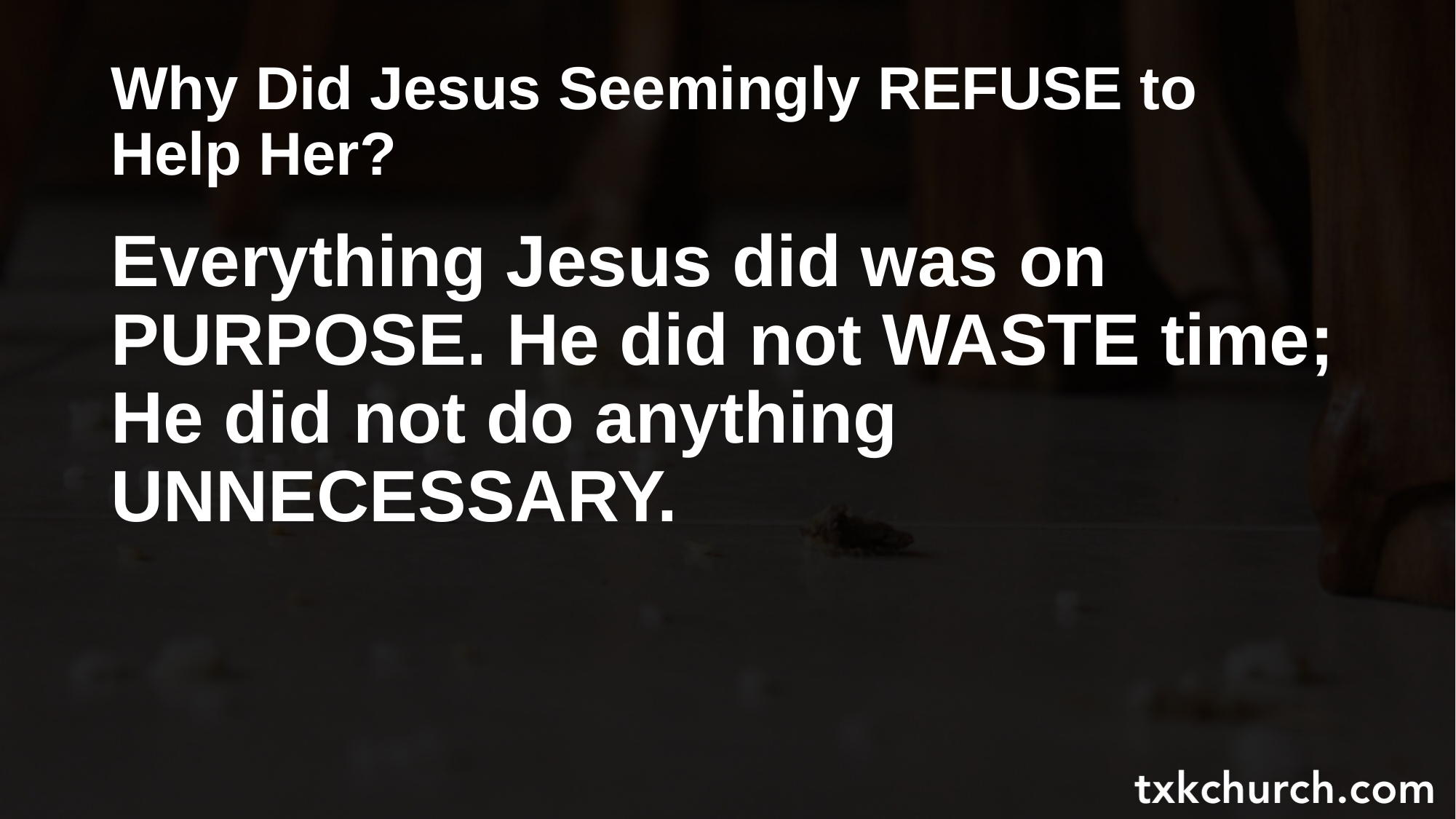

# Why Did Jesus Seemingly REFUSE to Help Her?
Everything Jesus did was on PURPOSE. He did not WASTE time; He did not do anything UNNECESSARY.